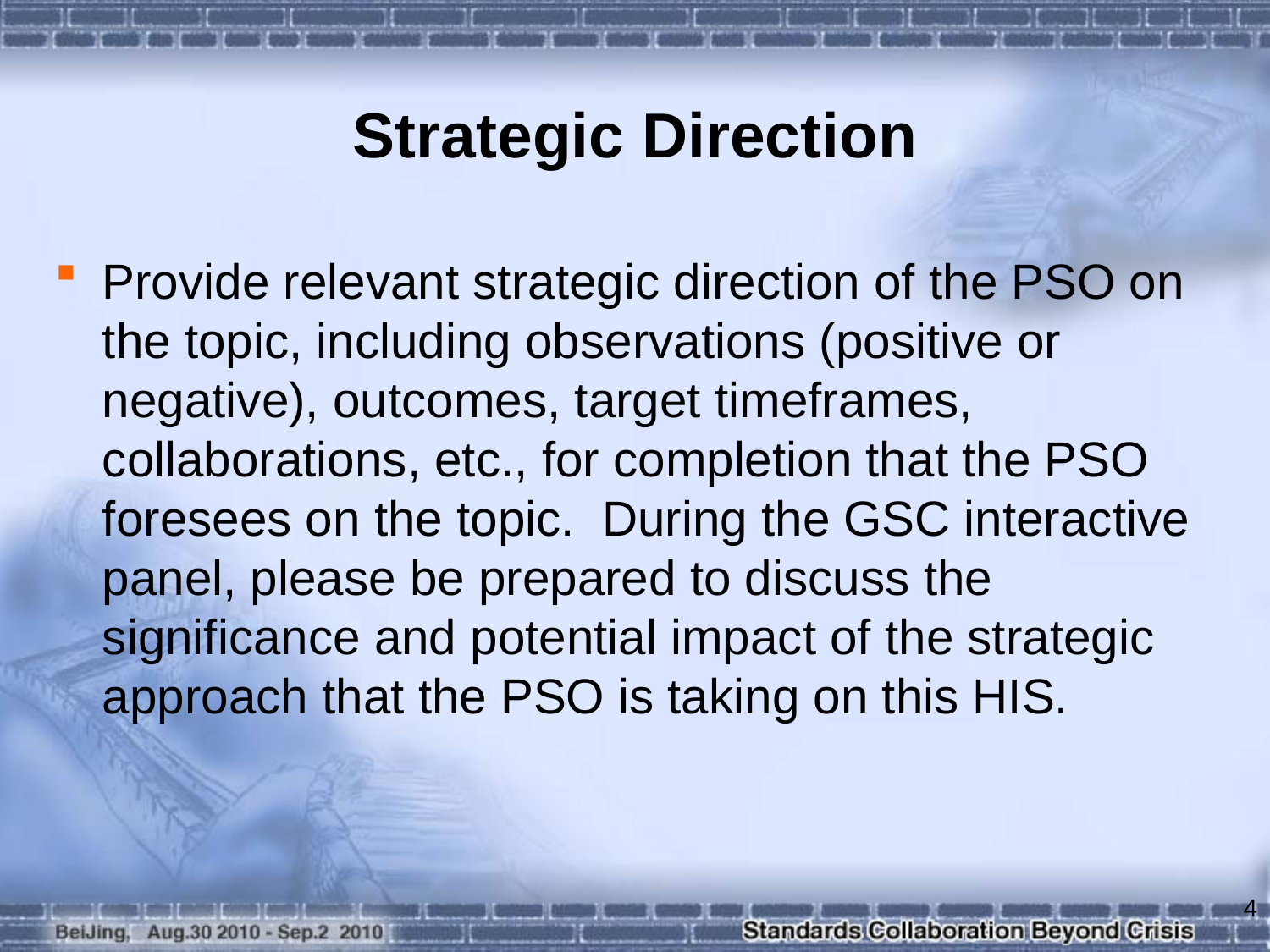

# Strategic Direction
Provide relevant strategic direction of the PSO on the topic, including observations (positive or negative), outcomes, target timeframes, collaborations, etc., for completion that the PSO foresees on the topic.  During the GSC interactive panel, please be prepared to discuss the significance and potential impact of the strategic approach that the PSO is taking on this HIS.

4